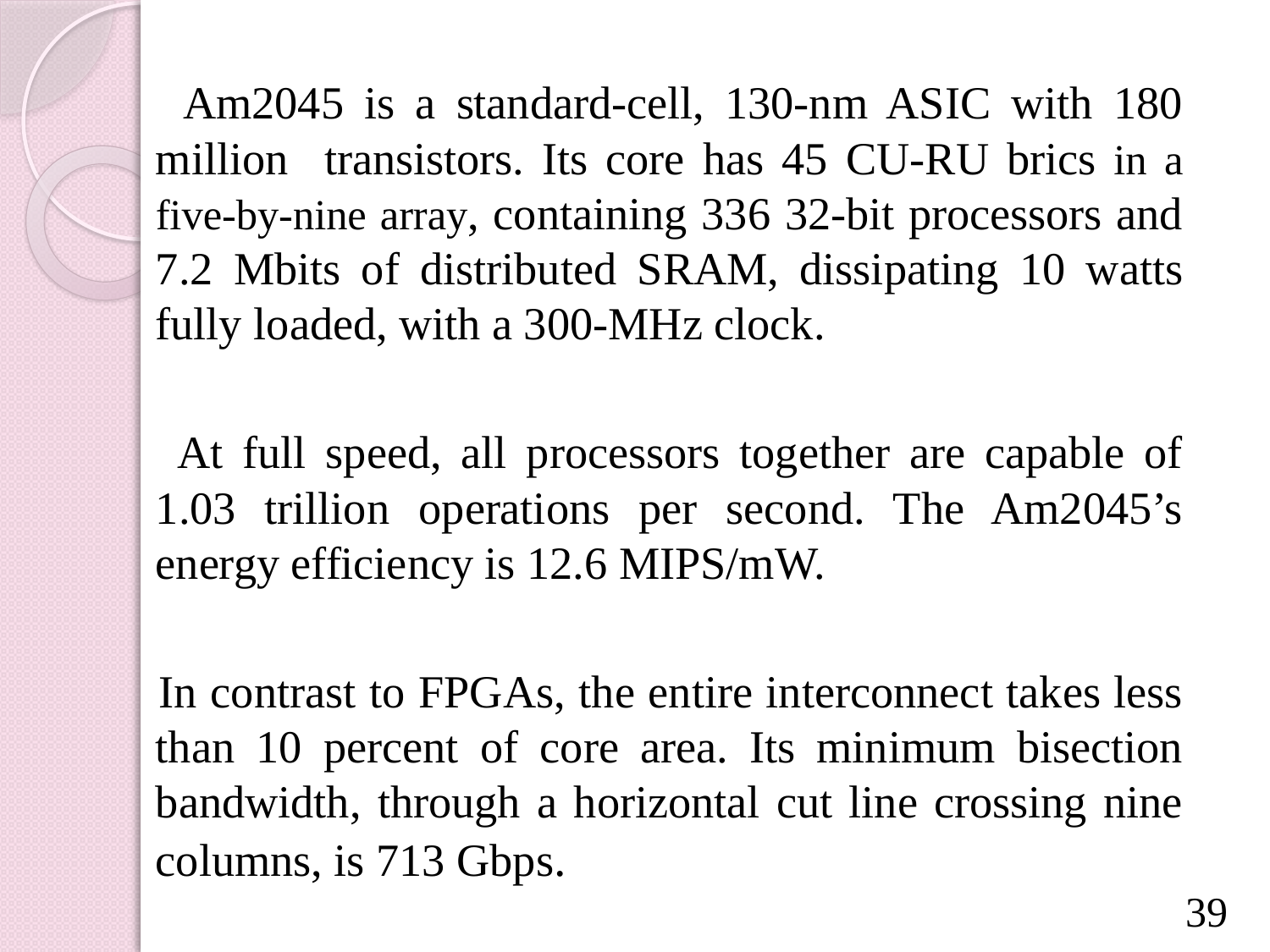

Am2045 is a standard-cell, 130-nm ASIC with 180 million  transistors. Its core has 45 CU-RU brics in a five-by-nine array, containing 336 32-bit processors and 7.2 Mbits of distributed SRAM, dissipating 10 watts fully loaded, with a 300-MHz clock.

   At full speed, all processors together are capable of 1.03 trillion operations per second. The Am2045’s energy efficiency is 12.6 MIPS/mW.

   In contrast to FPGAs, the entire interconnect takes less than 10 percent of core area. Its minimum bisection bandwidth, through a horizontal cut line crossing nine columns, is 713 Gbps.
39